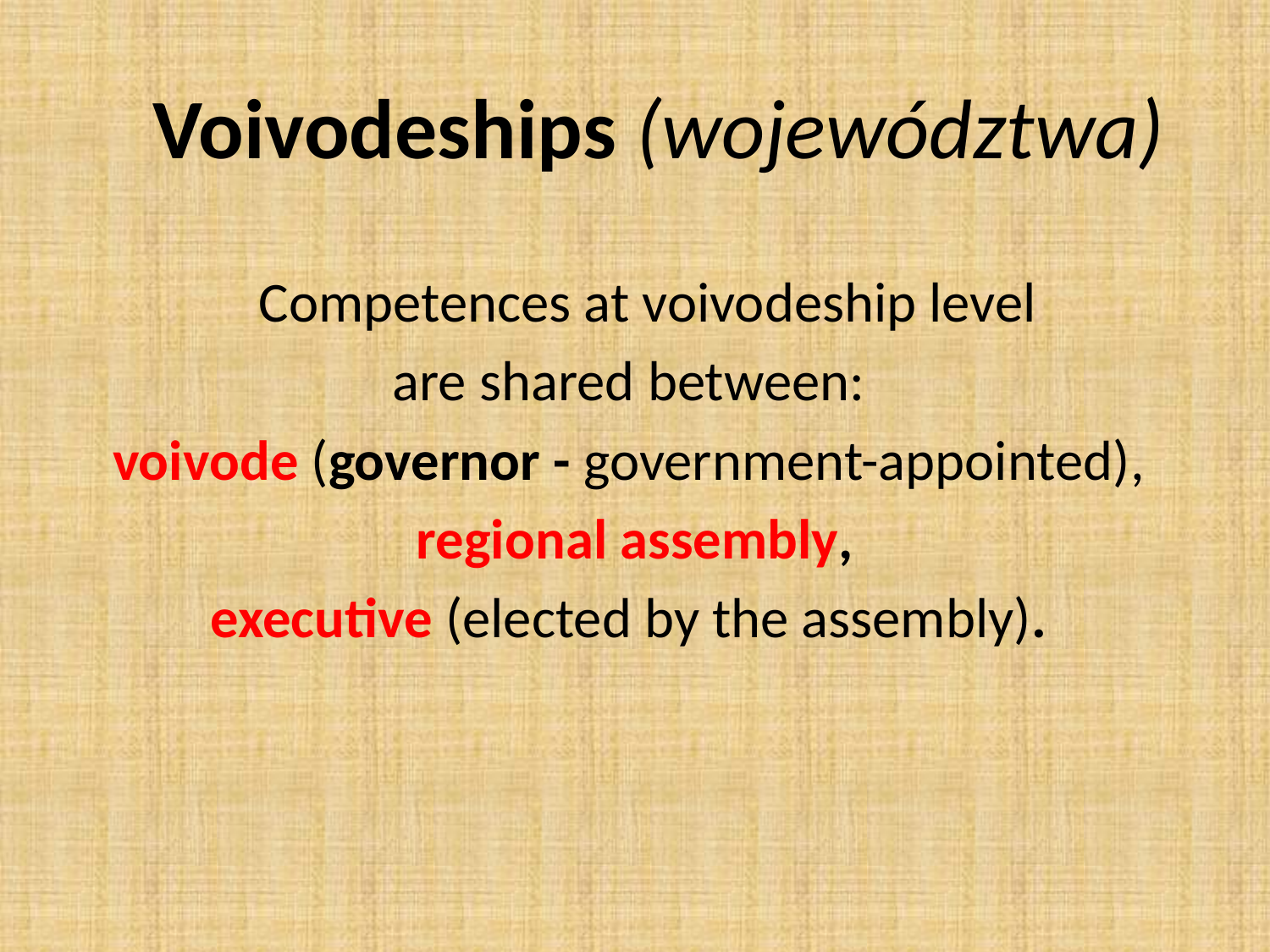

Voivodeships (województwa)

   Competences at voivodeship level
are shared between:
voivode (governor - government-appointed),
regional assembly,
executive (elected by the assembly).